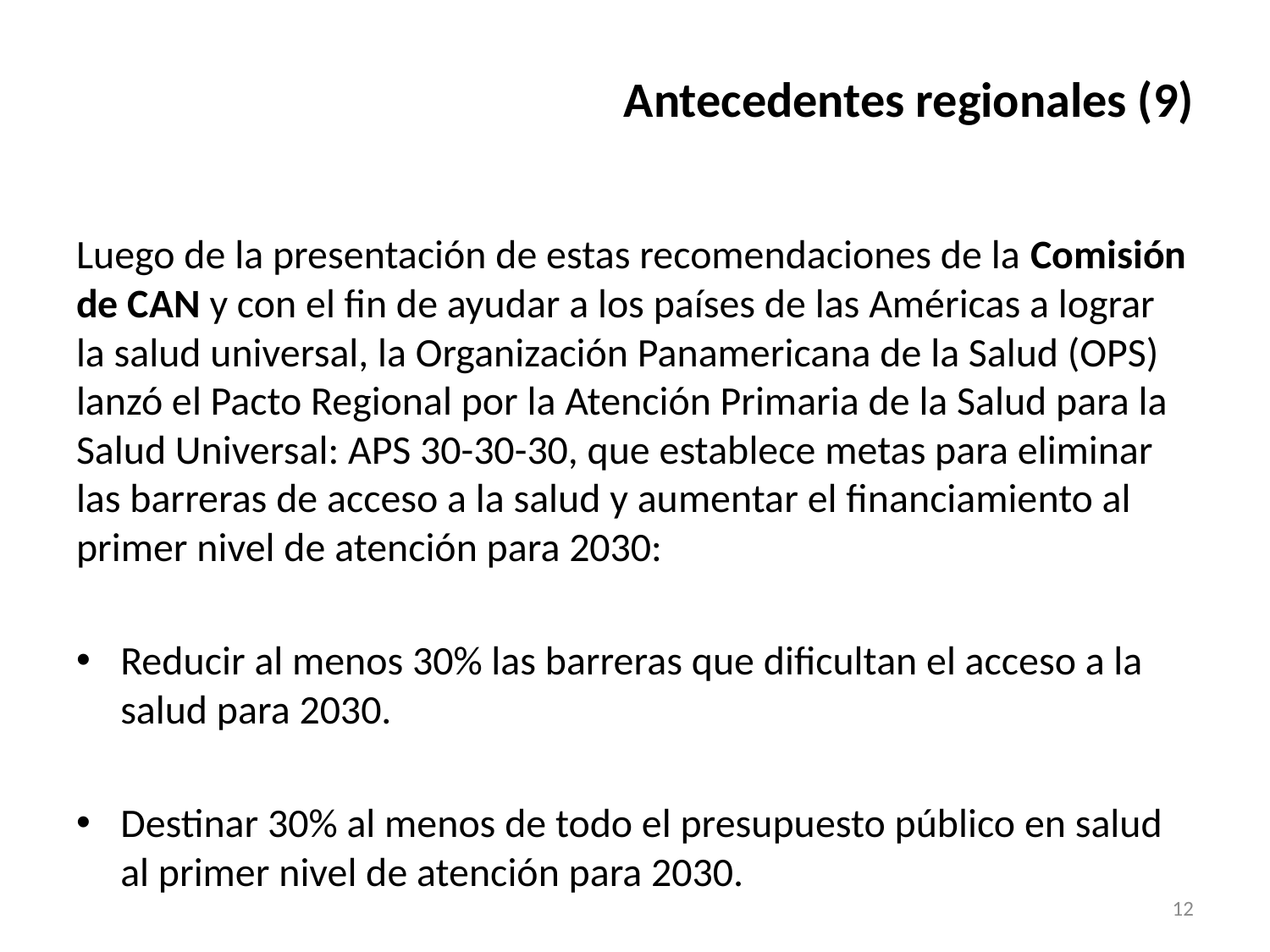

# Antecedentes regionales (9)
Luego de la presentación de estas recomendaciones de la Comisión de CAN y con el fin de ayudar a los países de las Américas a lograr la salud universal, la Organización Panamericana de la Salud (OPS) lanzó el Pacto Regional por la Atención Primaria de la Salud para la Salud Universal: APS 30-30-30, que establece metas para eliminar las barreras de acceso a la salud y aumentar el financiamiento al primer nivel de atención para 2030:

Reducir al menos 30% las barreras que dificultan el acceso a la salud para 2030.

Destinar 30% al menos de todo el presupuesto público en salud al primer nivel de atención para 2030.

12